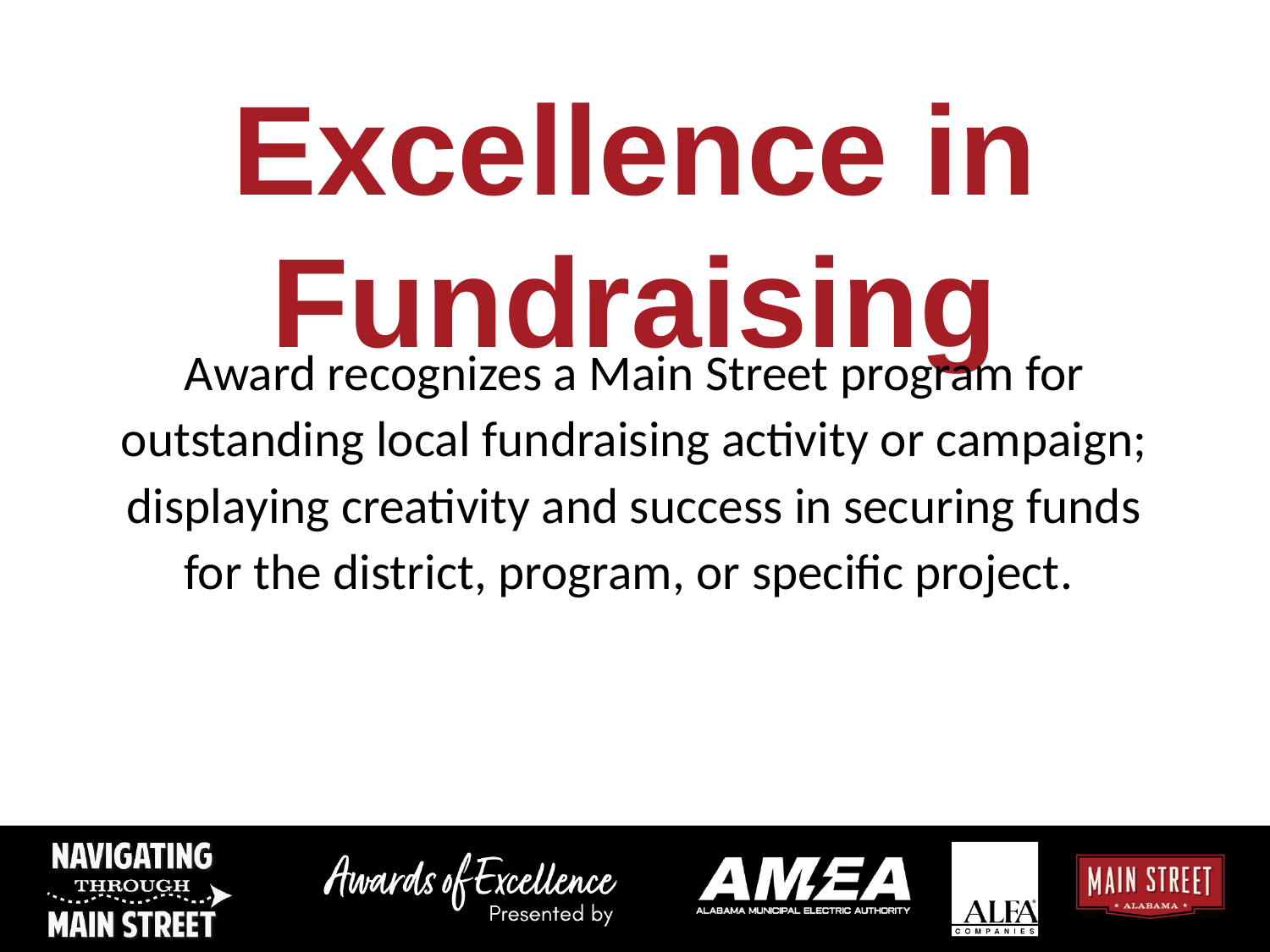

# Excellence in Fundraising
Award recognizes a Main Street program for outstanding local fundraising activity or campaign; displaying creativity and success in securing funds for the district, program, or specific project.